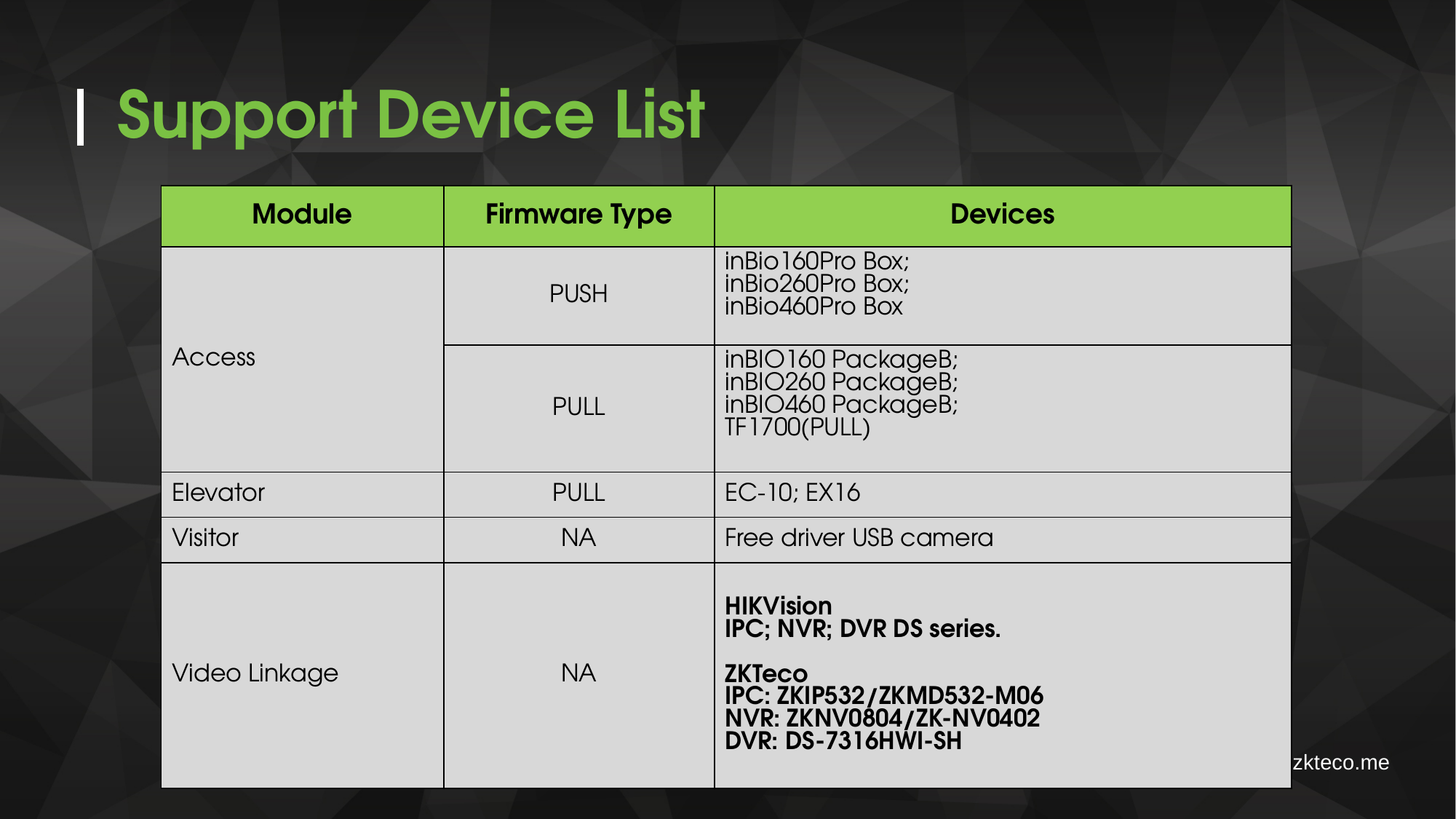

Support Device List
| Module | Firmware Type | Devices |
| --- | --- | --- |
| Access | PUSH | inBio160Pro Box; inBio260Pro Box; inBio460Pro Box |
|  | PULL | inBIO160 PackageB; inBIO260 PackageB; inBIO460 PackageB; TF1700(PULL) |
| Elevator | PULL | EC-10; EX16 |
| Visitor | NA | Free driver USB camera |
| Video Linkage | NA | HIKVision IPC; NVR; DVR DS series. ZKTeco IPC: ZKIP532/ZKMD532-M06 NVR: ZKNV0804/ZK-NV0402 DVR: DS-7316HWI-SH |
www.zkteco.me